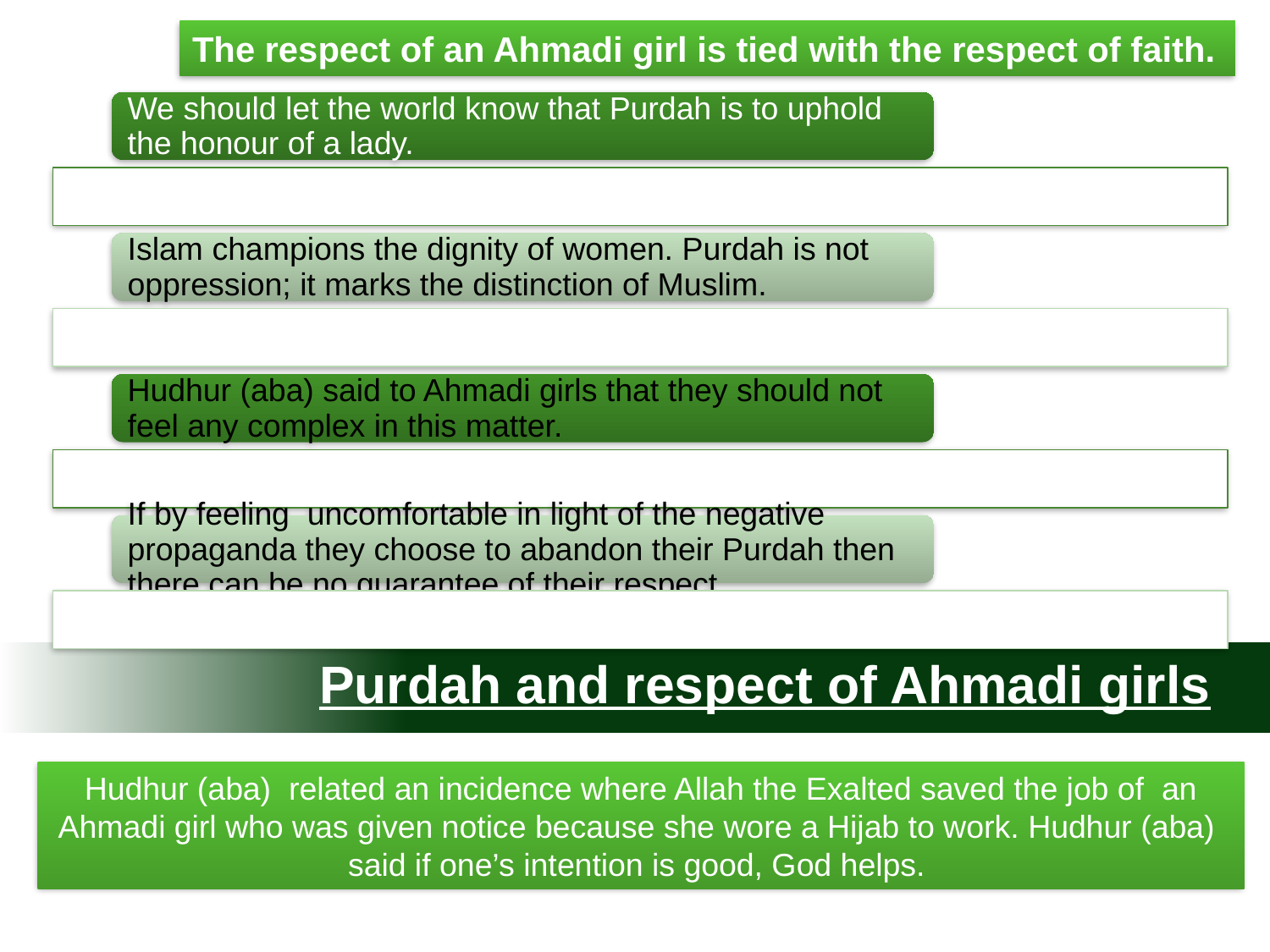

The respect of an Ahmadi girl is tied with the respect of faith.
We should let the world know that Purdah is to uphold  the honour of a lady.
Islam champions the dignity of women. Purdah is not oppression; it marks the distinction of Muslim.
If by feeling  uncomfortable in light of the negative propaganda they choose to abandon their Purdah then there can be no guarantee of their respect
Hudhur (aba) said to Ahmadi girls that they should not feel any complex in this matter.
Purdah and respect of Ahmadi girls
Hudhur (aba)  related an incidence where Allah the Exalted saved the job of  an Ahmadi girl who was given notice because she wore a Hijab to work. Hudhur (aba)  said if one’s intention is good, God helps.